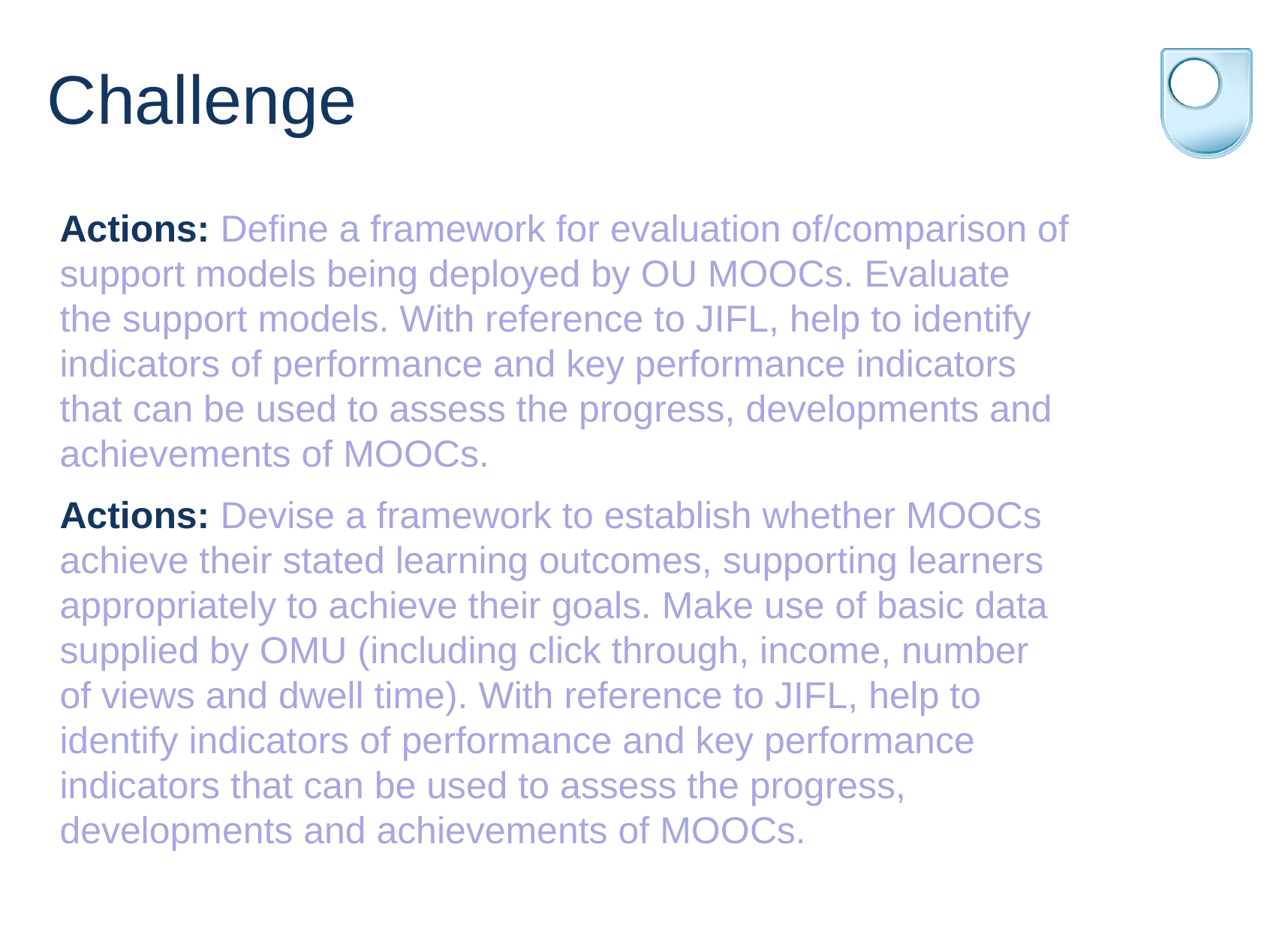

Challenge
Actions: Define a framework for evaluation of/comparison of support models being deployed by OU MOOCs. Evaluate the support models. With reference to JIFL, help to identify indicators of performance and key performance indicators that can be used to assess the progress, developments and achievements of MOOCs.
Actions: Devise a framework to establish whether MOOCs achieve their stated learning outcomes, supporting learners appropriately to achieve their goals. Make use of basic data supplied by OMU (including click through, income, number of views and dwell time). With reference to JIFL, help to identify indicators of performance and key performance indicators that can be used to assess the progress, developments and achievements of MOOCs.